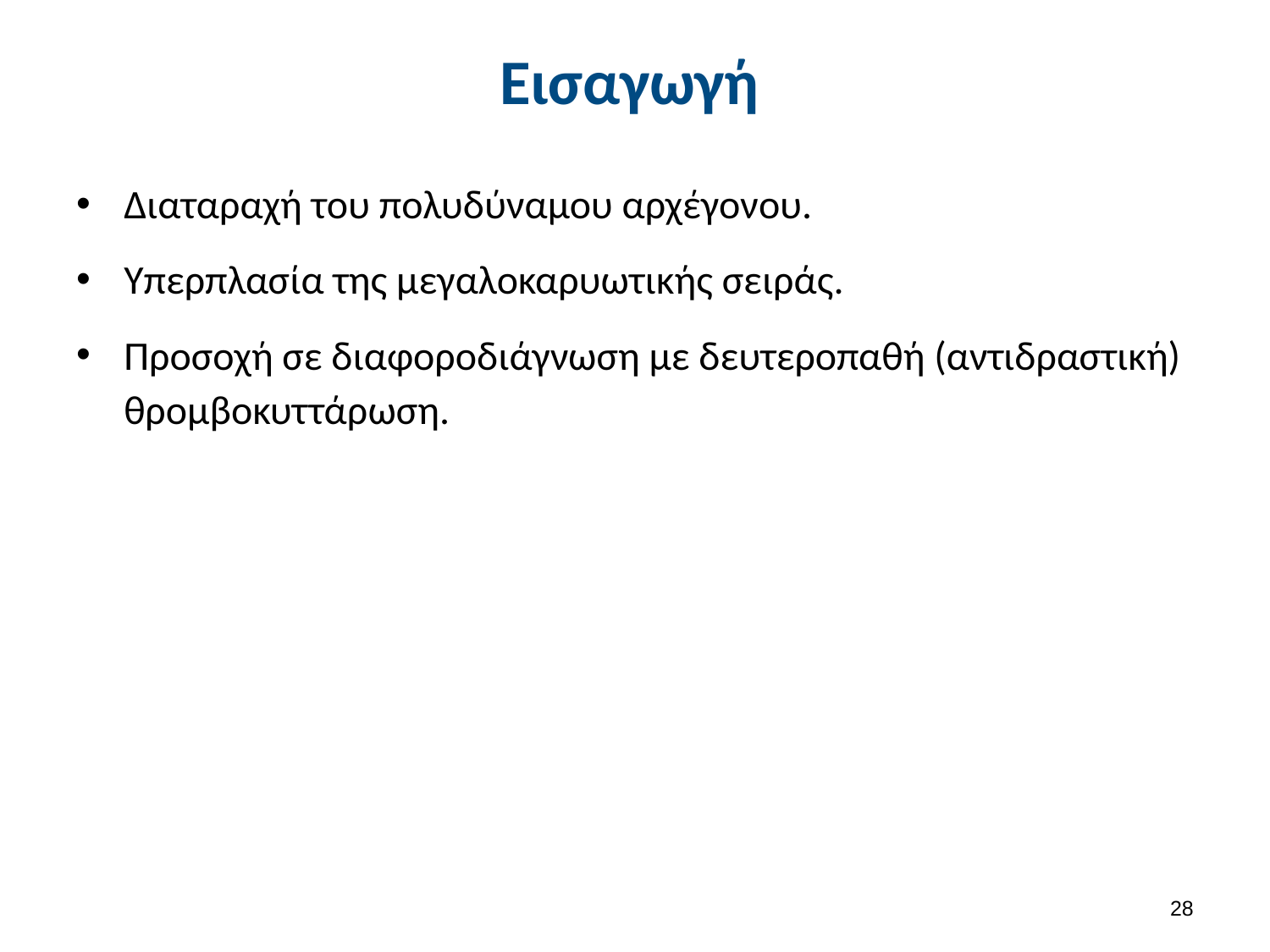

# Εισαγωγή
Διαταραχή του πολυδύναμου αρχέγονου.
Υπερπλασία της μεγαλοκαρυωτικής σειράς.
Προσοχή σε διαφοροδιάγνωση με δευτεροπαθή (αντιδραστική) θρομβοκυττάρωση.
28